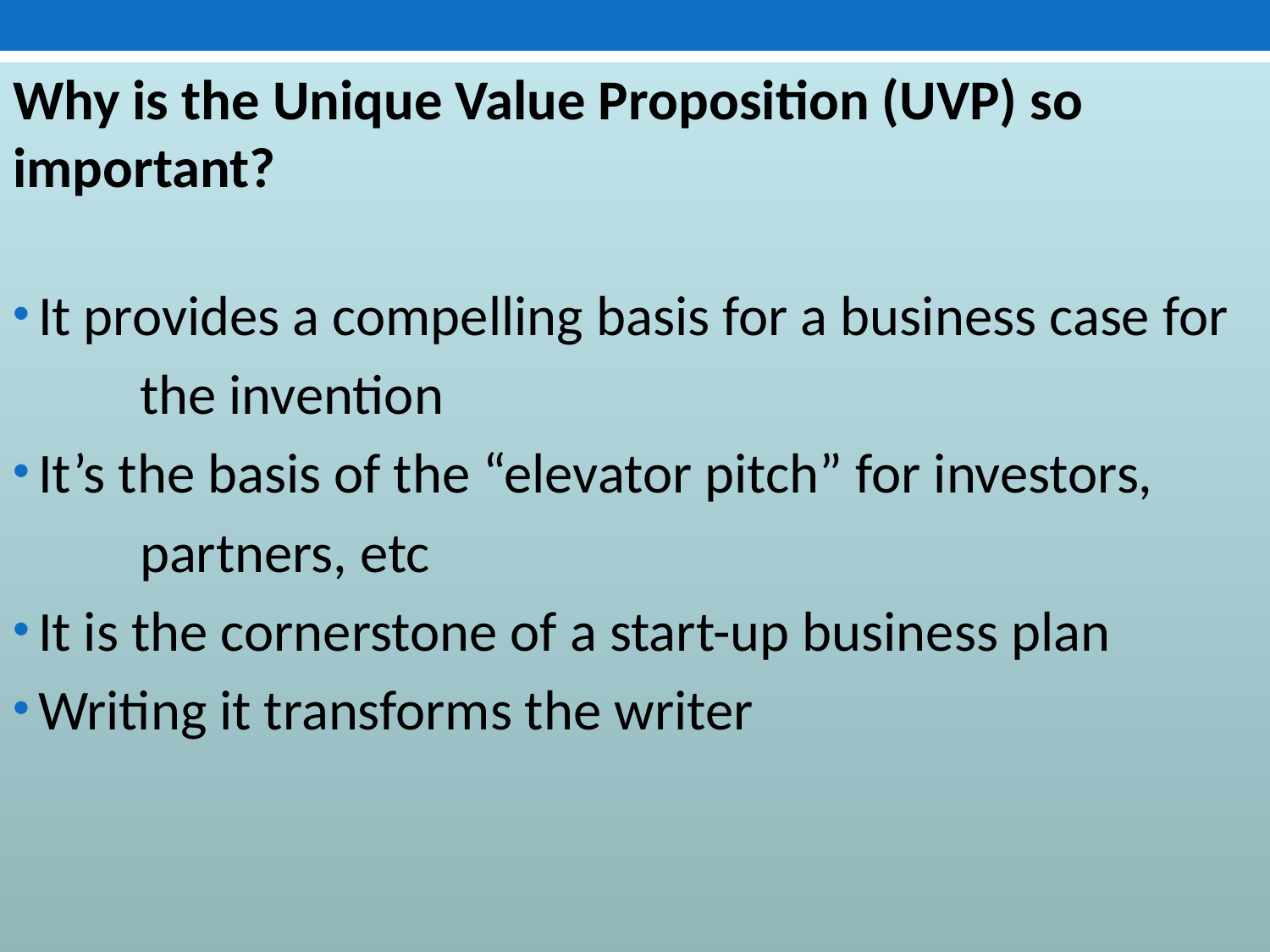

#
Why is the Unique Value Proposition (UVP) so important?

It provides a compelling basis for a business case for
	the invention
It’s the basis of the “elevator pitch” for investors,
	partners, etc
It is the cornerstone of a start-up business plan
Writing it transforms the writer